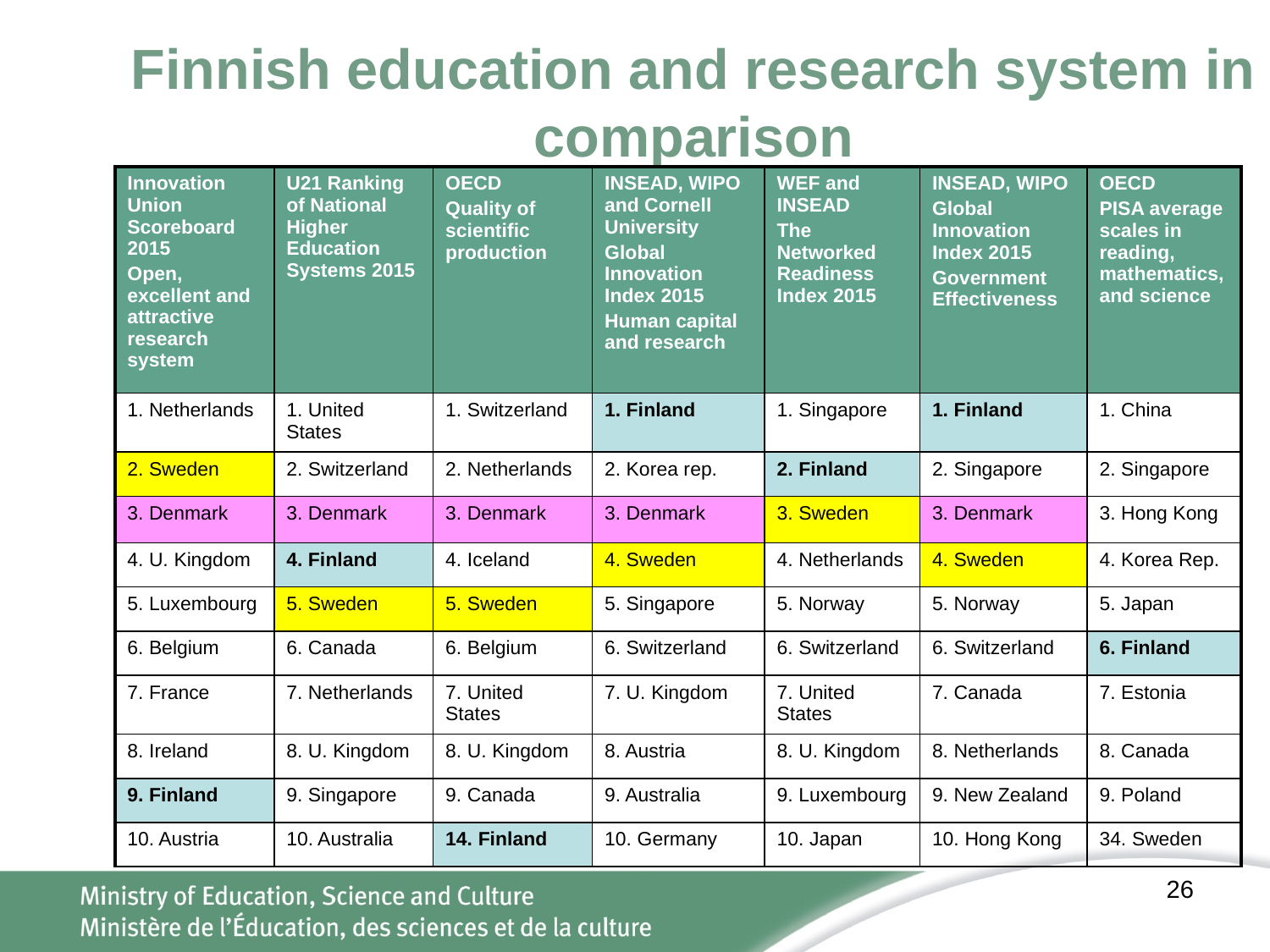

# Finnish education and research system in comparison
| Innovation Union Scoreboard 2015 Open, excellent and attractive research system | U21 Ranking of National Higher Education Systems 2015 | OECD Quality of scientific production | INSEAD, WIPO and Cornell University Global Innovation Index 2015 Human capital and research | WEF and INSEAD The Networked Readiness Index 2015 | INSEAD, WIPO Global Innovation Index 2015 Government Effectiveness | OECD PISA average scales in reading, mathematics, and science |
| --- | --- | --- | --- | --- | --- | --- |
| 1. Netherlands | 1. United States | 1. Switzerland | 1. Finland | 1. Singapore | 1. Finland | 1. China |
| 2. Sweden | 2. Switzerland | 2. Netherlands | 2. Korea rep. | 2. Finland | 2. Singapore | 2. Singapore |
| 3. Denmark | 3. Denmark | 3. Denmark | 3. Denmark | 3. Sweden | 3. Denmark | 3. Hong Kong |
| 4. U. Kingdom | 4. Finland | 4. Iceland | 4. Sweden | 4. Netherlands | 4. Sweden | 4. Korea Rep. |
| 5. Luxembourg | 5. Sweden | 5. Sweden | 5. Singapore | 5. Norway | 5. Norway | 5. Japan |
| 6. Belgium | 6. Canada | 6. Belgium | 6. Switzerland | 6. Switzerland | 6. Switzerland | 6. Finland |
| 7. France | 7. Netherlands | 7. United States | 7. U. Kingdom | 7. United States | 7. Canada | 7. Estonia |
| 8. Ireland | 8. U. Kingdom | 8. U. Kingdom | 8. Austria | 8. U. Kingdom | 8. Netherlands | 8. Canada |
| 9. Finland | 9. Singapore | 9. Canada | 9. Australia | 9. Luxembourg | 9. New Zealand | 9. Poland |
| 10. Austria | 10. Australia | 14. Finland | 10. Germany | 10. Japan | 10. Hong Kong | 34. Sweden |
26